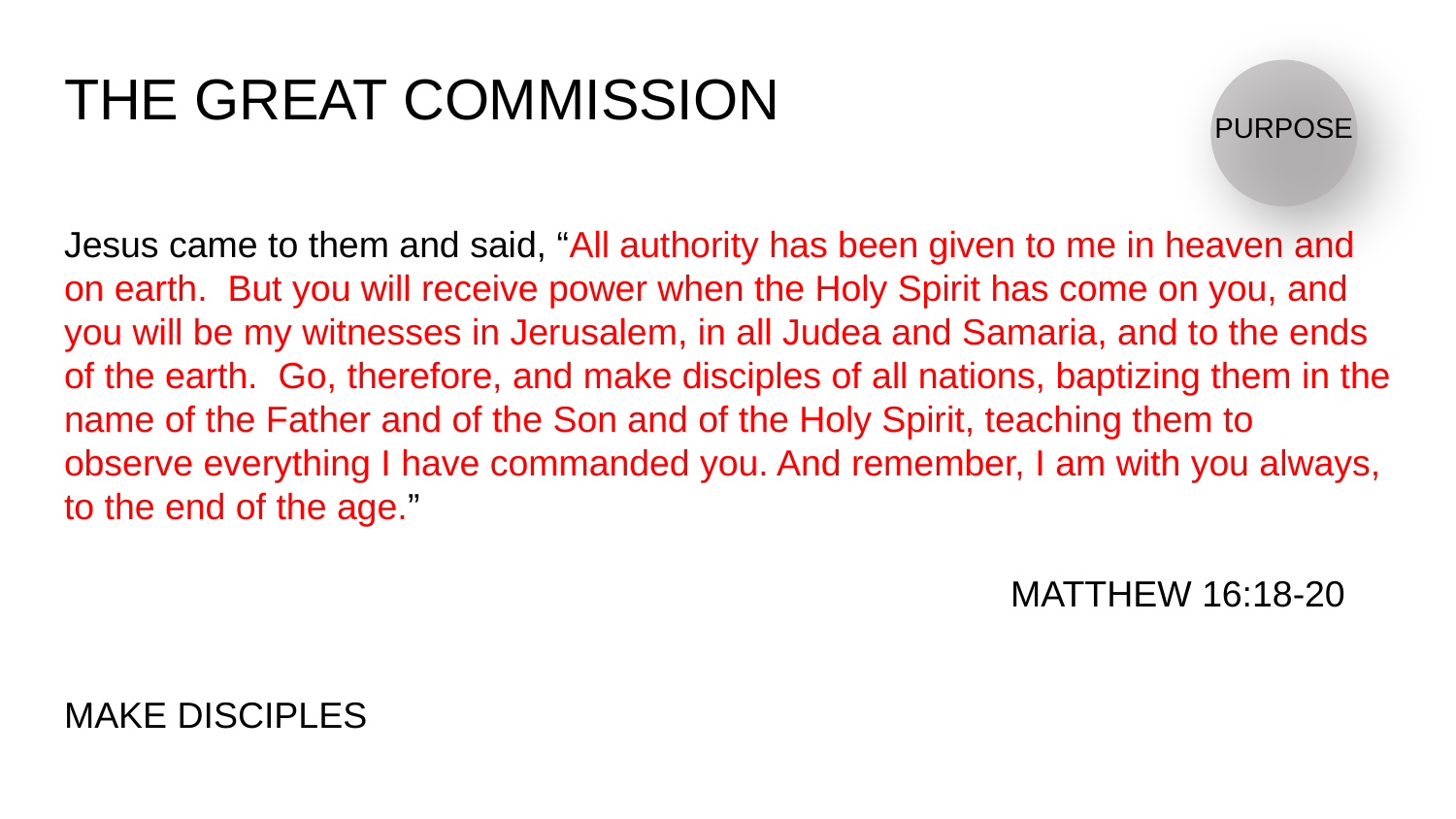

# THE GREAT COMMISSION

PURPOSE

Jesus came to them and said, “All authority has been given to me in heaven and on earth.  But you will receive power when the Holy Spirit has come on you, and you will be my witnesses in Jerusalem, in all Judea and Samaria, and to the ends of the earth.  Go, therefore, and make disciples of all nations, baptizing them in the name of the Father and of the Son and of the Holy Spirit, teaching them to observe everything I have commanded you. And remember, I am with you always, to the end of the age.”

MATTHEW 16:18-20

MAKE DISCIPLES